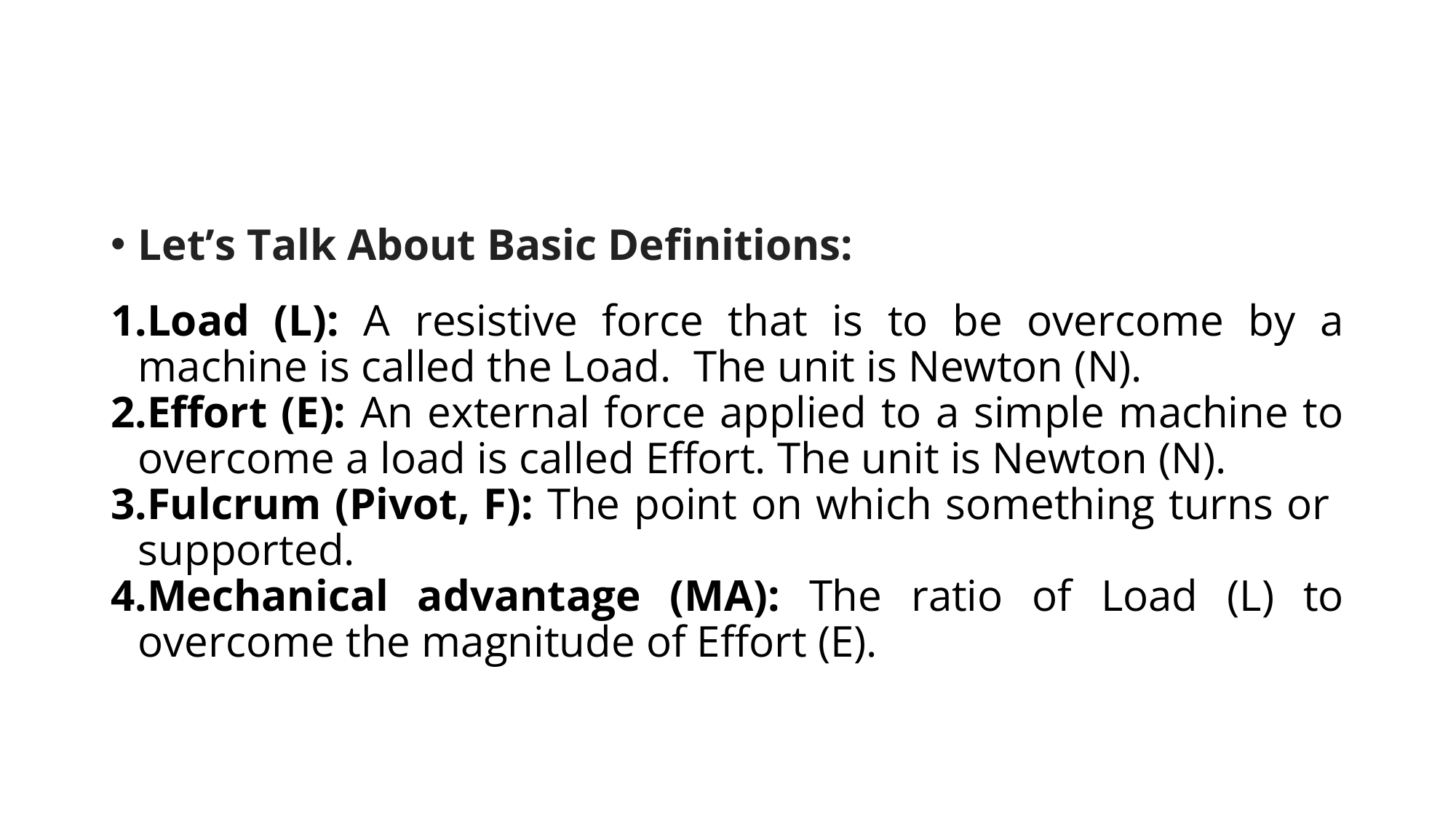

#
Let’s Talk About Basic Definitions:
Load (L): A resistive force that is to be overcome by a machine is called the Load.  The unit is Newton (N).
Effort (E): An external force applied to a simple machine to overcome a load is called Effort. The unit is Newton (N).
Fulcrum (Pivot, F): The point on which something turns or  supported.
Mechanical advantage (MA): The ratio of Load (L) to overcome the magnitude of Effort (E).